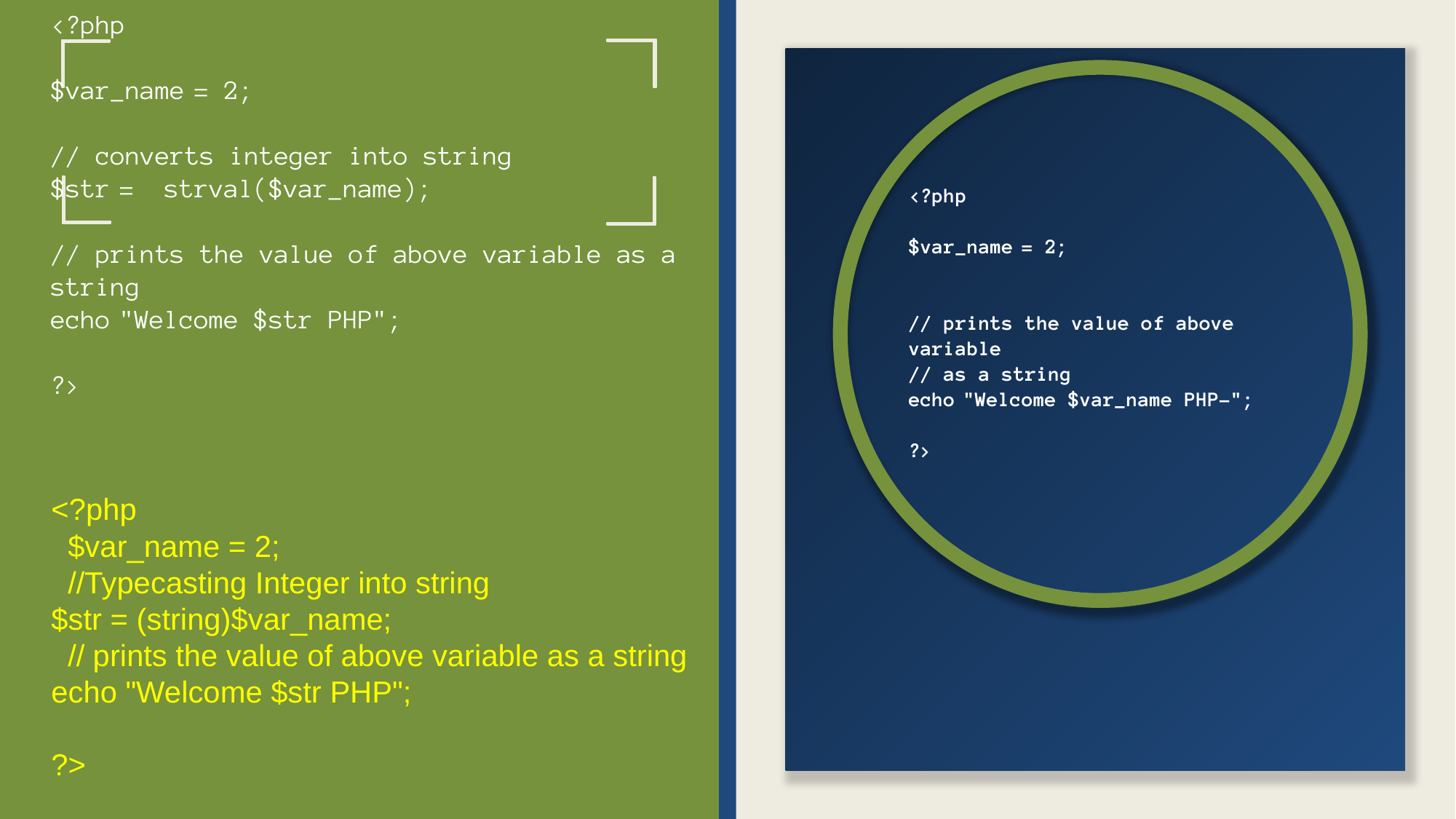

<?php

$var_name = 2;

// converts integer into string
$str =  strval($var_name);

// prints the value of above variable as a string
echo "Welcome $str PHP";

?>
<?php

$var_name = 2;

// prints the value of above variable
// as a string
echo "Welcome $var_name PHP-";

?>
<?php
  $var_name = 2;
  //Typecasting Integer into string
$str = (string)$var_name;
  // prints the value of above variable as a string
echo "Welcome $str PHP";

?>